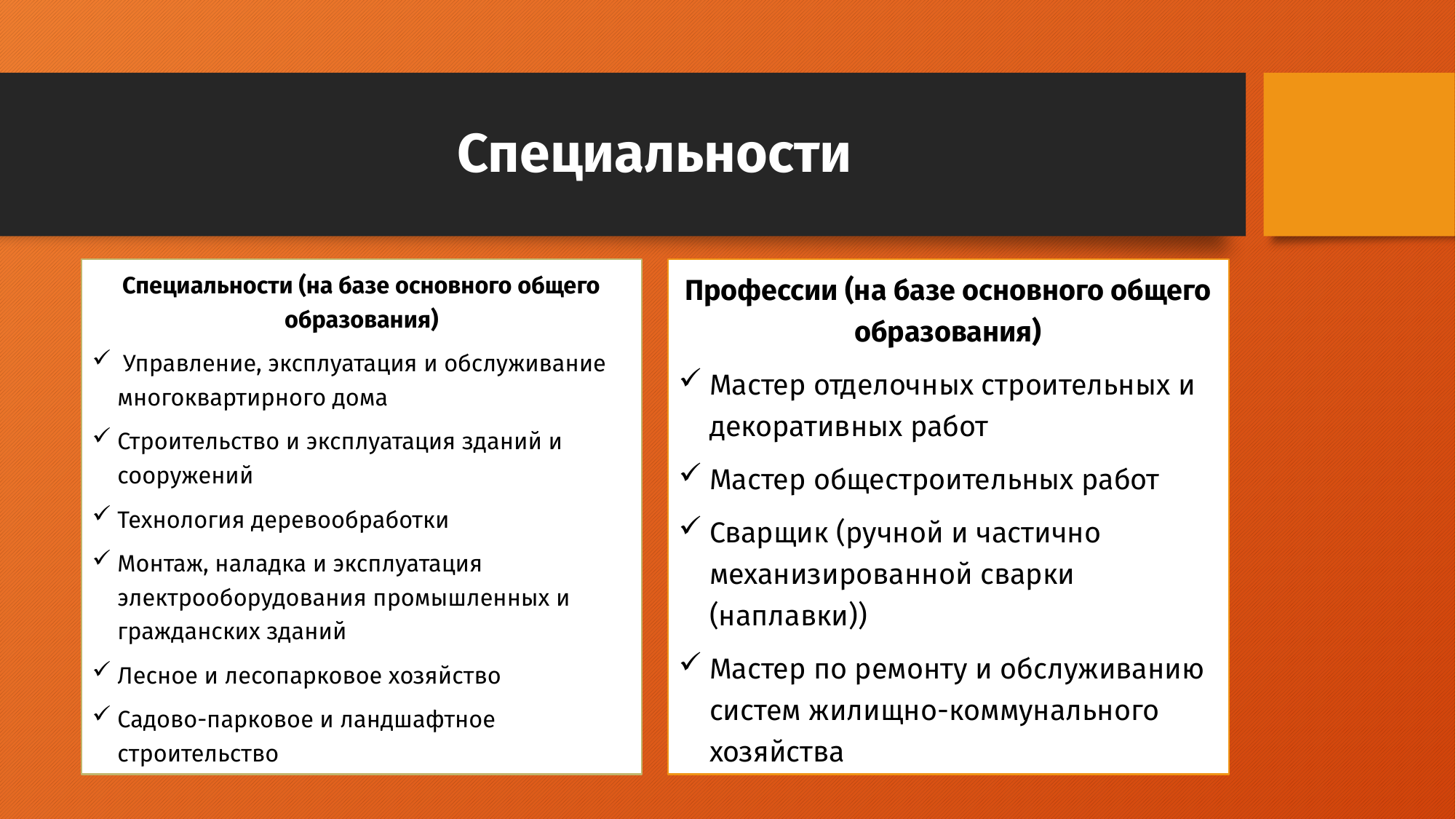

# Специальности
Специальности (на базе основного общего образования)
 Управление, эксплуатация и обслуживание многоквартирного дома
Строительство и эксплуатация зданий и сооружений
Технология деревообработки
Монтаж, наладка и эксплуатация электрооборудования промышленных и гражданских зданий
Лесное и лесопарковое хозяйство
Садово-парковое и ландшафтное строительство
Профессии (на базе основного общего образования)
Мастер отделочных строительных и декоративных работ
Мастер общестроительных работ
Сварщик (ручной и частично механизированной сварки (наплавки))
Мастер по ремонту и обслуживанию систем жилищно-коммунального хозяйства